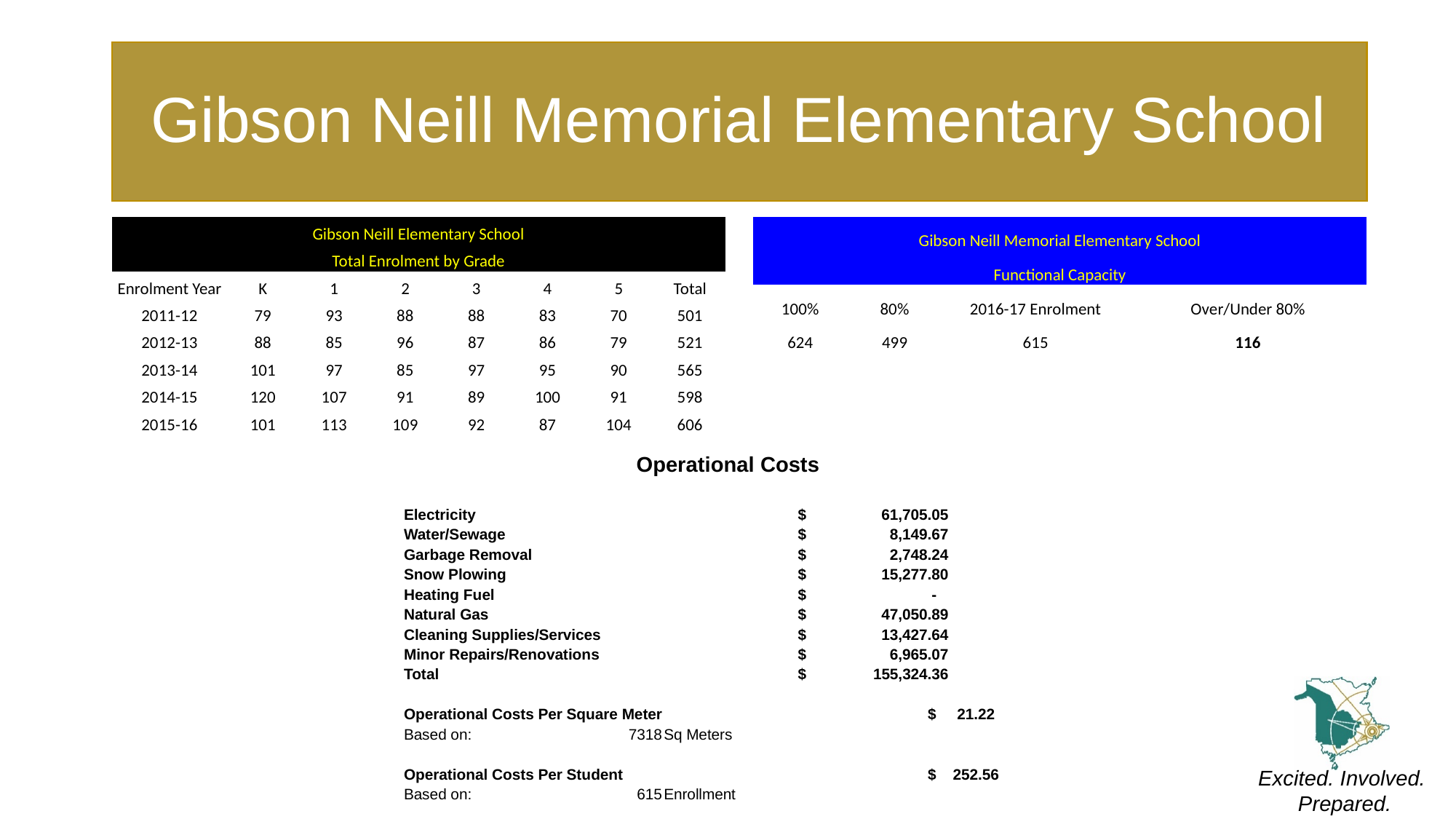

# Gibson Neill Memorial Elementary School
| Gibson Neill Elementary School |  |  |  |  |  |  |  |
| --- | --- | --- | --- | --- | --- | --- | --- |
| Total Enrolment by Grade |  |  |  |  |  |  |  |
| Enrolment Year | K | 1 | 2 | 3 | 4 | 5 | Total |
| 2011-12 | 79 | 93 | 88 | 88 | 83 | 70 | 501 |
| 2012-13 | 88 | 85 | 96 | 87 | 86 | 79 | 521 |
| 2013-14 | 101 | 97 | 85 | 97 | 95 | 90 | 565 |
| 2014-15 | 120 | 107 | 91 | 89 | 100 | 91 | 598 |
| 2015-16 | 101 | 113 | 109 | 92 | 87 | 104 | 606 |
| Gibson Neill Memorial Elementary School |  |  |  |
| --- | --- | --- | --- |
| Functional Capacity |  |  |  |
| 100% | 80% | 2016-17 Enrolment | Over/Under 80% |
| 624 | 499 | 615 | 116 |
| Operational Costs |  |  |  |  |  |  |  |  |
| --- | --- | --- | --- | --- | --- | --- | --- | --- |
|  |  |  |  |  |  |  |  |  |
|  |  | Electricity |  |  | $ 61,705.05 |  |  |  |
|  |  | Water/Sewage |  |  | $ 8,149.67 |  |  |  |
|  |  | Garbage Removal |  |  | $ 2,748.24 |  |  |  |
|  |  | Snow Plowing |  |  | $ 15,277.80 |  |  |  |
|  |  | Heating Fuel |  |  | $ - |  |  |  |
|  |  | Natural Gas |  |  | $ 47,050.89 |  |  |  |
|  |  | Cleaning Supplies/Services |  |  | $ 13,427.64 |  |  |  |
|  |  | Minor Repairs/Renovations |  |  | $ 6,965.07 |  |  |  |
|  |  | Total |  |  | $ 155,324.36 |  |  |  |
|  |  |  |  |  |  |  |  |  |
|  |  | Operational Costs Per Square Meter |  |  |  | $ 21.22 |  |  |
|  |  | Based on: | 7318 | Sq Meters |  |  |  |  |
|  |  |  |  |  |  |  |  |  |
|  |  | Operational Costs Per Student |  |  |  | $ 252.56 |  |  |
|  |  | Based on: | 615 | Enrollment |  |  |  |  |